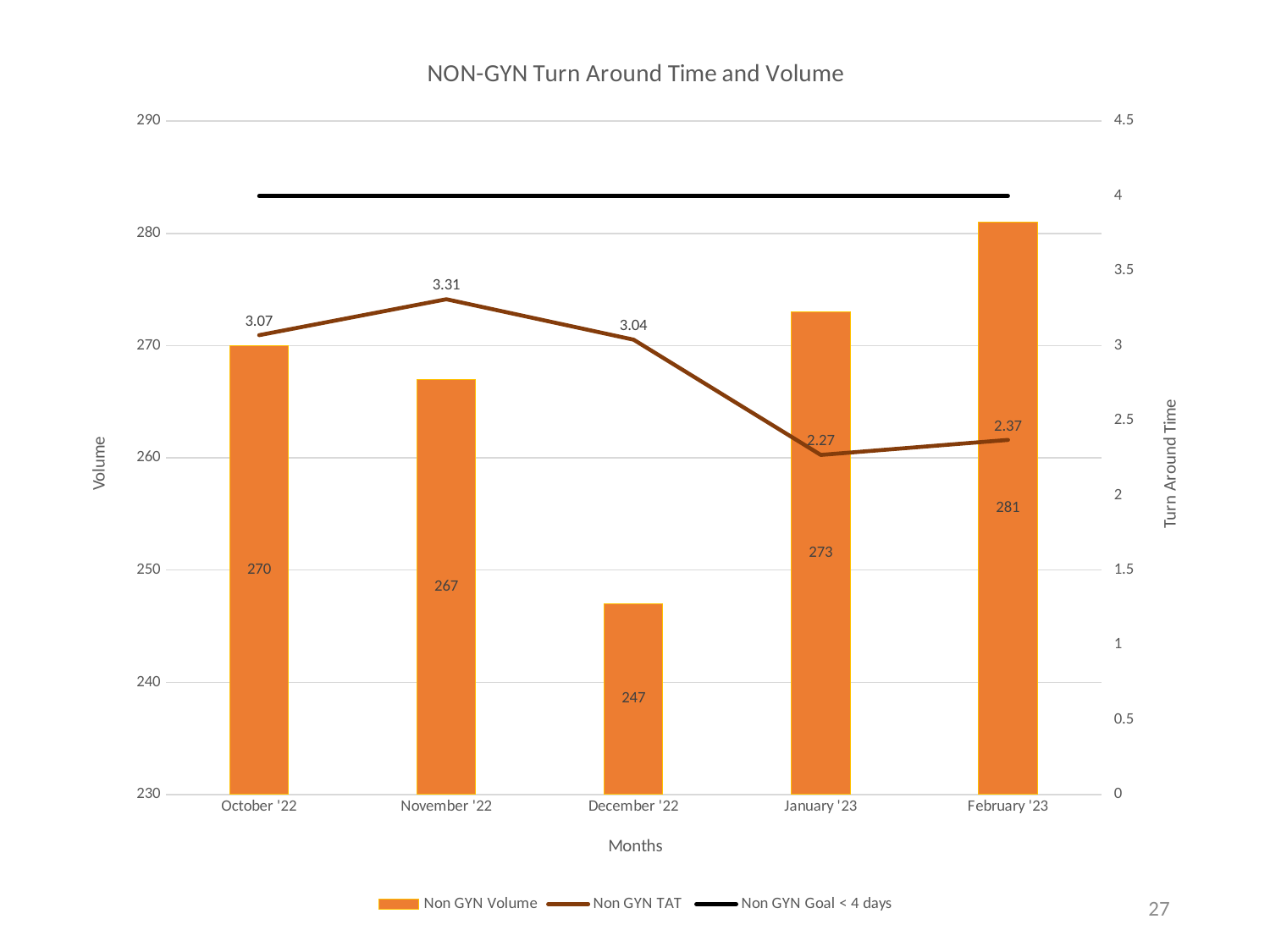

### Chart: NON-GYN Turn Around Time and Volume

| Category | Non GYN Volume | Non GYN TAT  | Non GYN Goal < 4 days |
|---|---|---|---|
| October '22 | 270.0 | 3.07 | 4.0 |
| November '22 | 267.0 | 3.31 | 4.0 |
| December '22 | 247.0 | 3.04 | 4.0 |
| January '23 | 273.0 | 2.27 | 4.0 |
| February '23 | 281.0 | 2.37 | 4.0 |
27